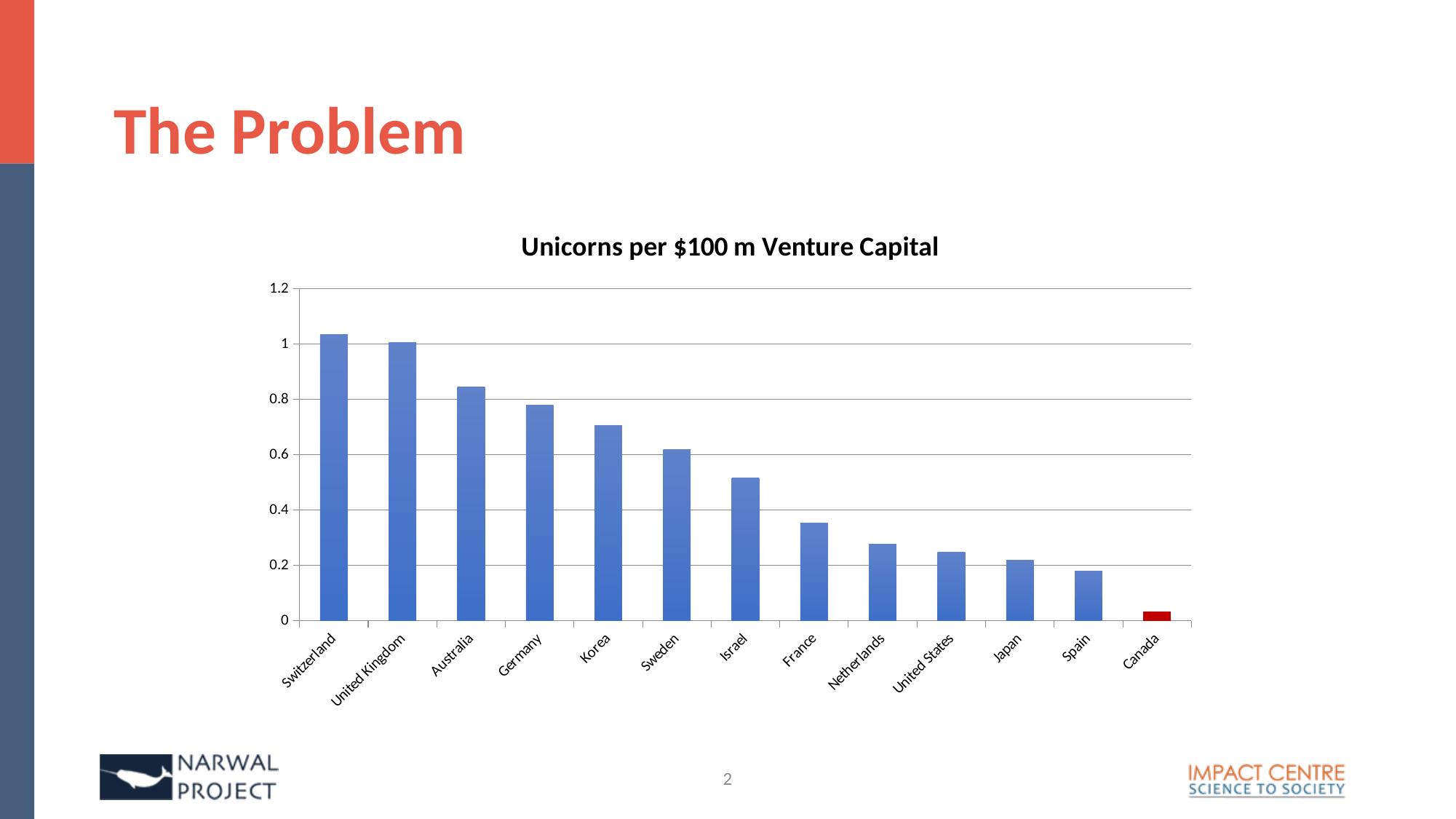

# The Problem

### Chart: Unicorns per $100 m Venture Capital

| Category |  |
|---|---|
| Switzerland | 1.035413381026774 |
| United Kingdom | 1.00455348171087 |
| Australia | 0.845415550693012 |
| Germany | 0.778761157824117 |
| Korea | 0.704704688602544 |
| Sweden | 0.61794428091706 |
| Israel | 0.515021459227468 |
| France | 0.351722081749191 |
| Netherlands | 0.277150191800737 |
| United States | 0.247688543421853 |
| Japan | 0.219340574496833 |
| Spain | 0.178412927800748 |
| Canada | 0.0342049815460601 |
2